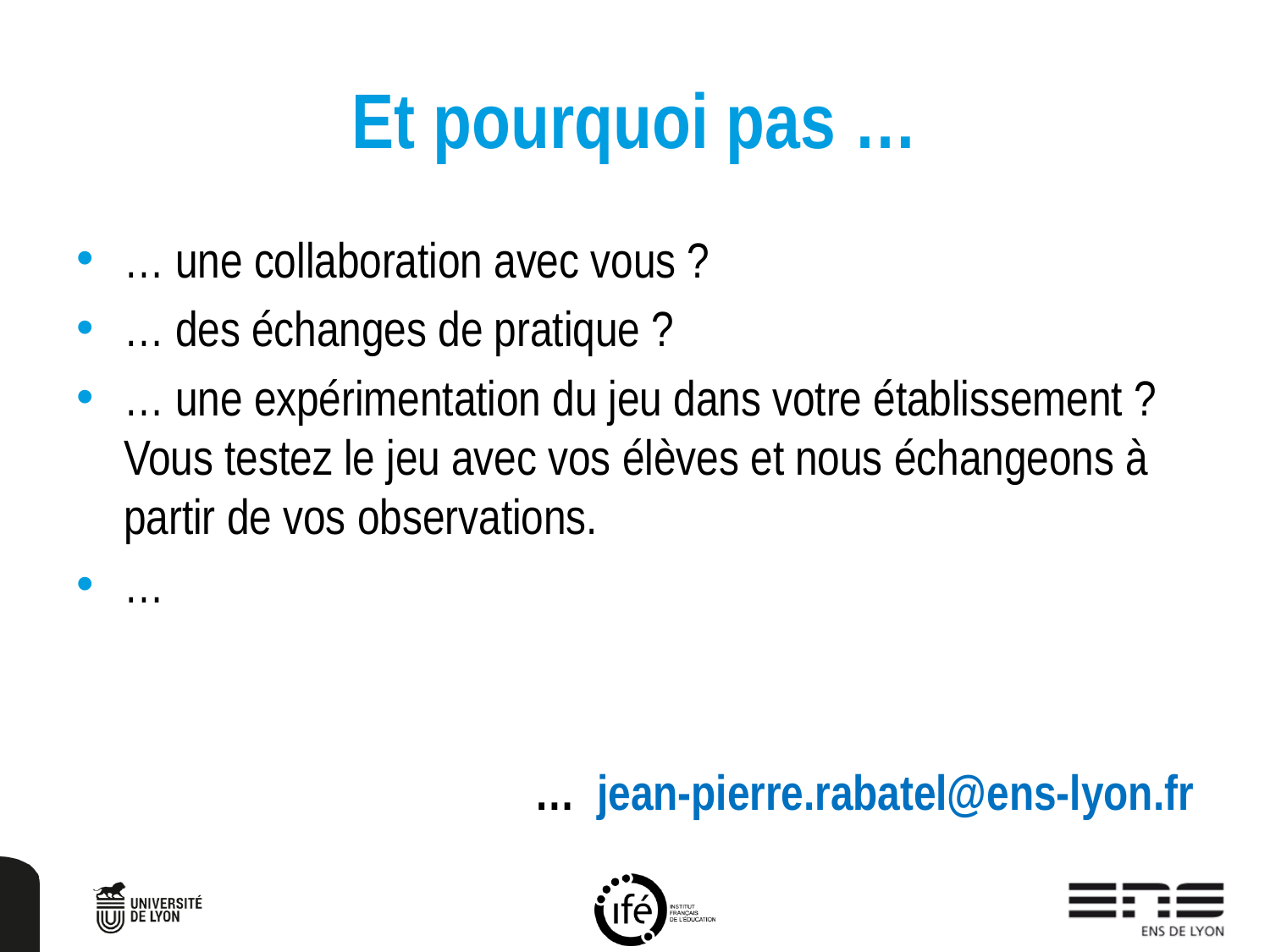

# Et pourquoi pas …
… une collaboration avec vous ?
… des échanges de pratique ?
… une expérimentation du jeu dans votre établissement ? Vous testez le jeu avec vos élèves et nous échangeons à partir de vos observations.
…

…  jean-pierre.rabatel@ens-lyon.fr